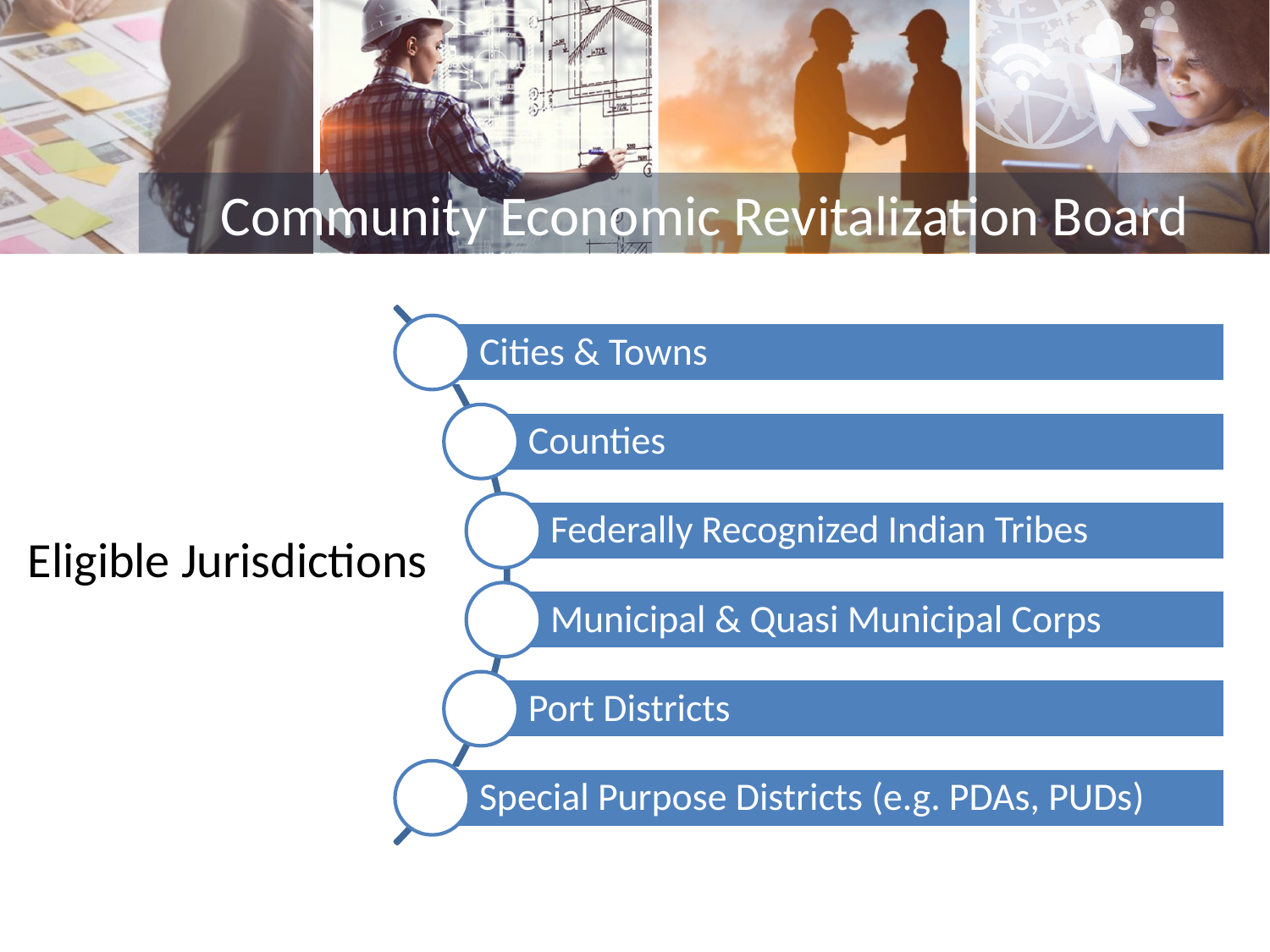

Cities & Towns
Counties
Federally Recognized Indian Tribes
Municipal & Quasi Municipal Corps
Port Districts
Special Purpose Districts (e.g. PDAs, PUDs)
Eligible Jurisdictions